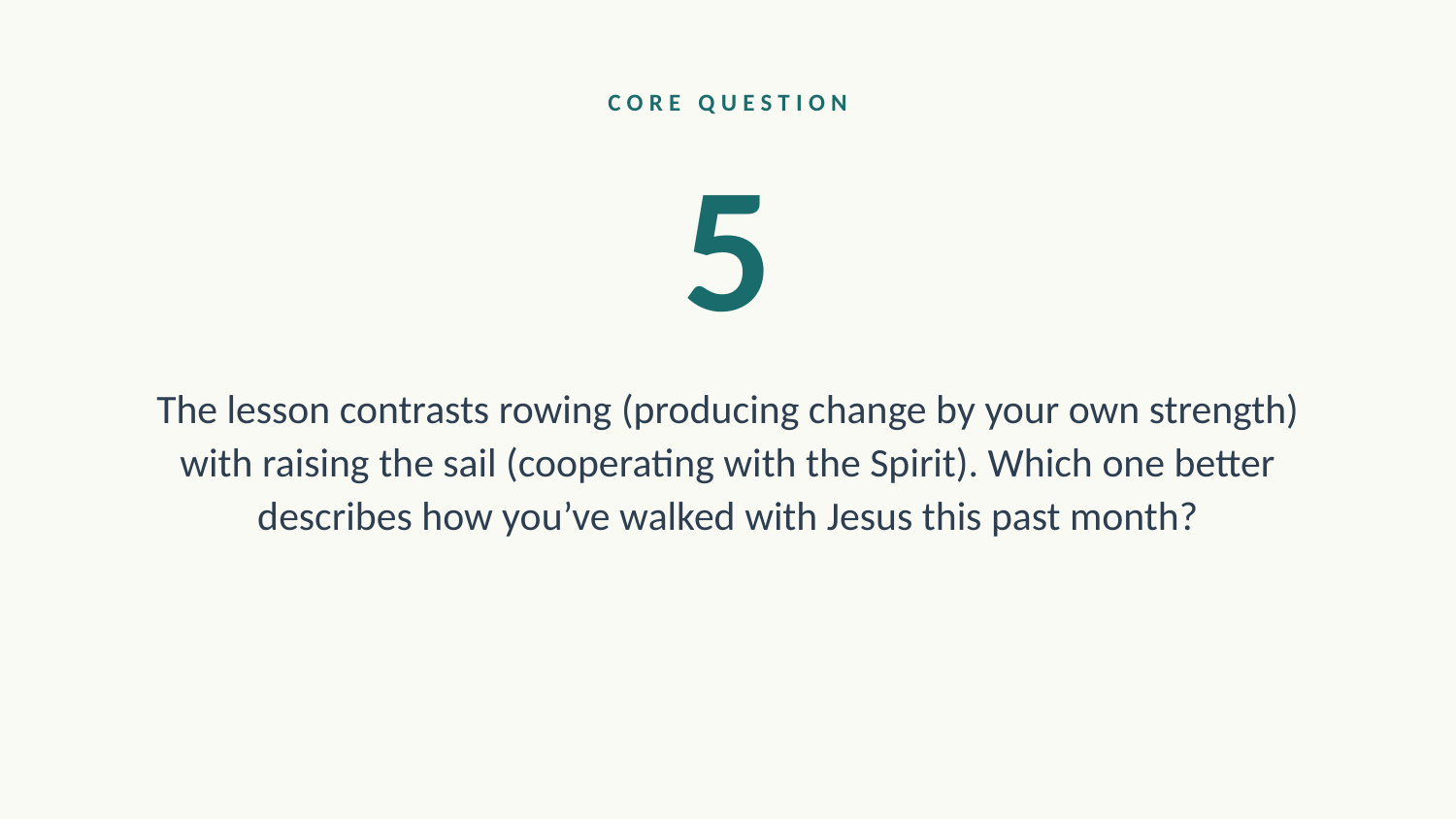

CORE QUESTION
5
The lesson contrasts rowing (producing change by your own strength) with raising the sail (cooperating with the Spirit). Which one better describes how you’ve walked with Jesus this past month?